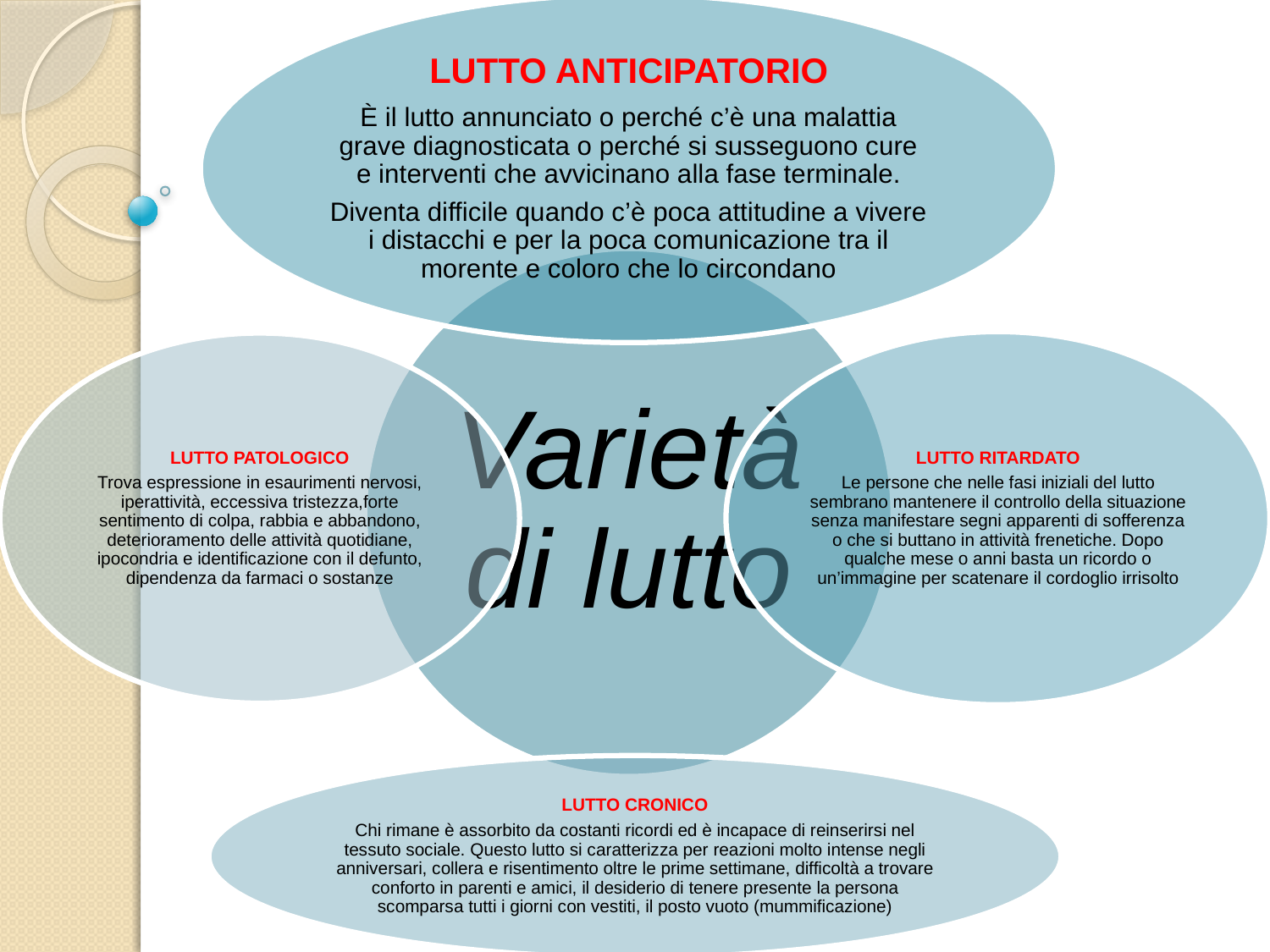

Varietà di lutto
LUTTO ANTICIPATORIO
È il lutto annunciato o perché c’è una malattia grave diagnosticata o perché si susseguono cure e interventi che avvicinano alla fase terminale.
Diventa difficile quando c’è poca attitudine a vivere i distacchi e per la poca comunicazione tra il morente e coloro che lo circondano
LUTTO RITARDATO
Le persone che nelle fasi iniziali del lutto sembrano mantenere il controllo della situazione senza manifestare segni apparenti di sofferenza o che si buttano in attività frenetiche. Dopo qualche mese o anni basta un ricordo o un’immagine per scatenare il cordoglio irrisolto
LUTTO CRONICO
Chi rimane è assorbito da costanti ricordi ed è incapace di reinserirsi nel tessuto sociale. Questo lutto si caratterizza per reazioni molto intense negli anniversari, collera e risentimento oltre le prime settimane, difficoltà a trovare conforto in parenti e amici, il desiderio di tenere presente la persona scomparsa tutti i giorni con vestiti, il posto vuoto (mummificazione)
LUTTO PATOLOGICO
Trova espressione in esaurimenti nervosi, iperattività, eccessiva tristezza,forte sentimento di colpa, rabbia e abbandono, deterioramento delle attività quotidiane, ipocondria e identificazione con il defunto, dipendenza da farmaci o sostanze